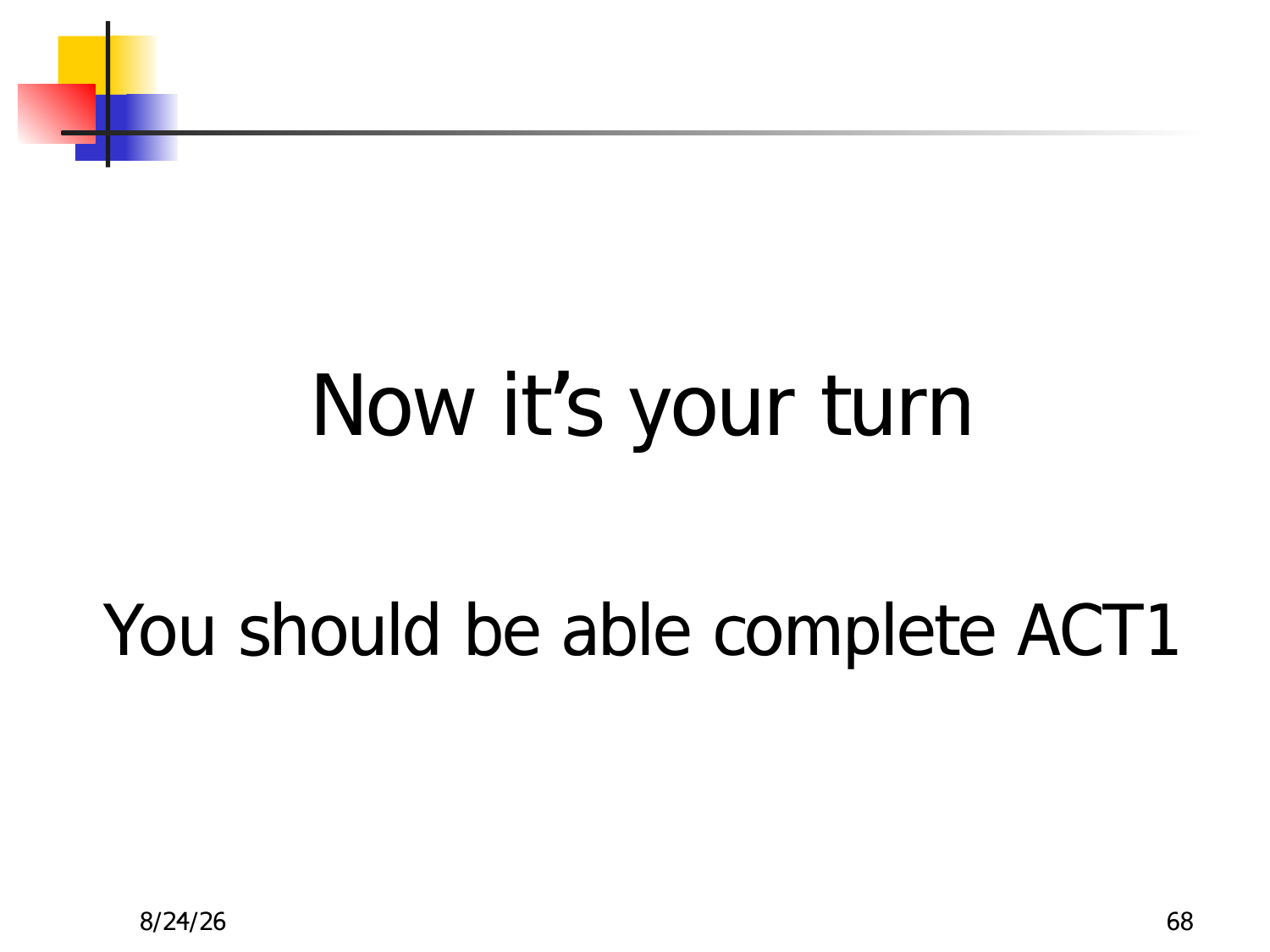

#
Now it’s your turn

You should be able complete ACT1
8/24/26
68